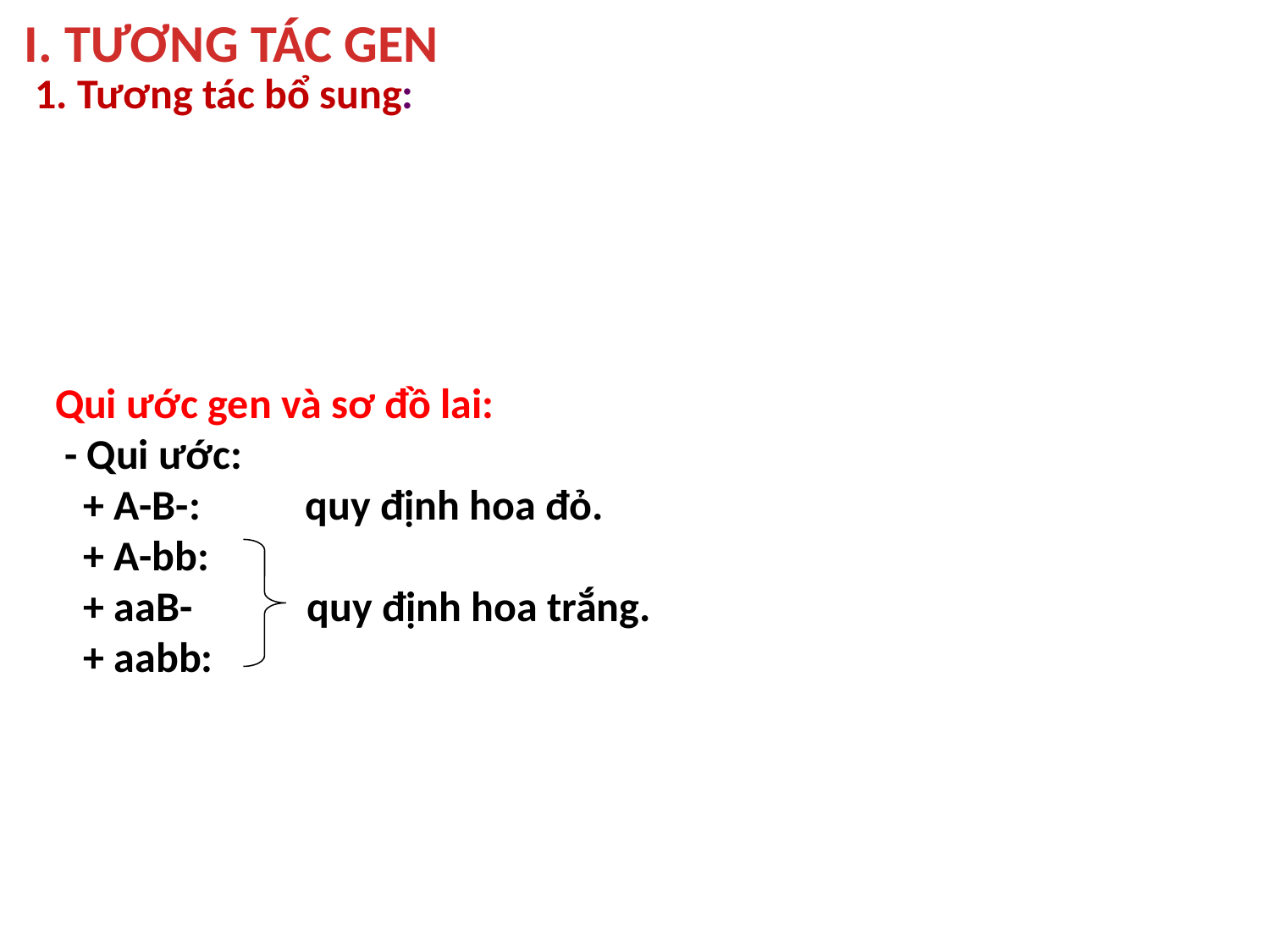

I. TƯƠNG TÁC GEN
 1. Tương tác bổ sung:

 Qui ước gen và sơ đồ lai:
  - Qui ước:
    + A-B-:           quy định hoa đỏ.
    + A-bb:
    + aaB-            quy định hoa trắng.
    + aabb: